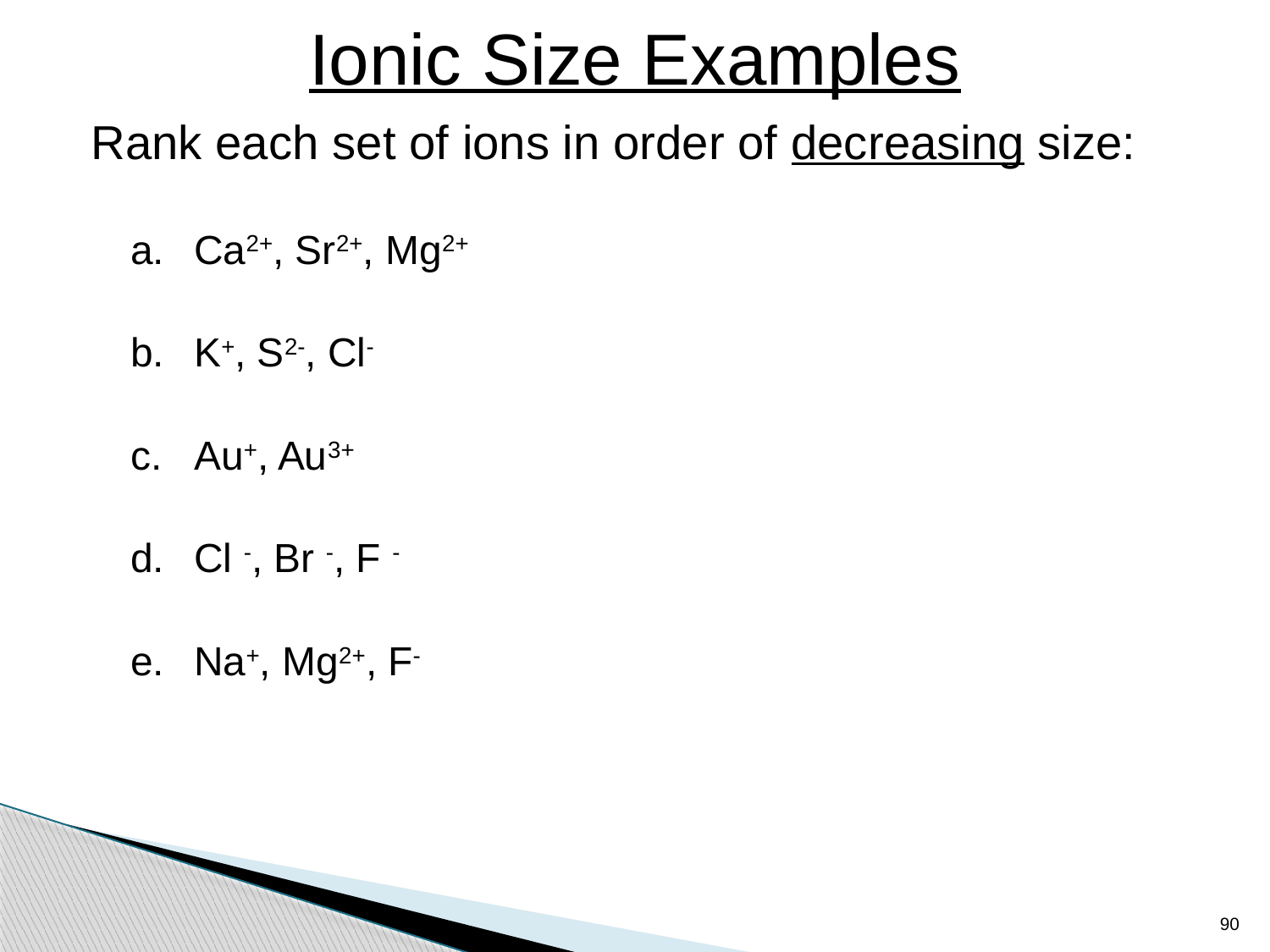

# Ionic Size Examples
Rank each set of ions in order of decreasing size:
Ca2+, Sr2+, Mg2+
K+, S2-, Cl-
Au+, Au3+
Cl -, Br -, F -
Na+, Mg2+, F-
90